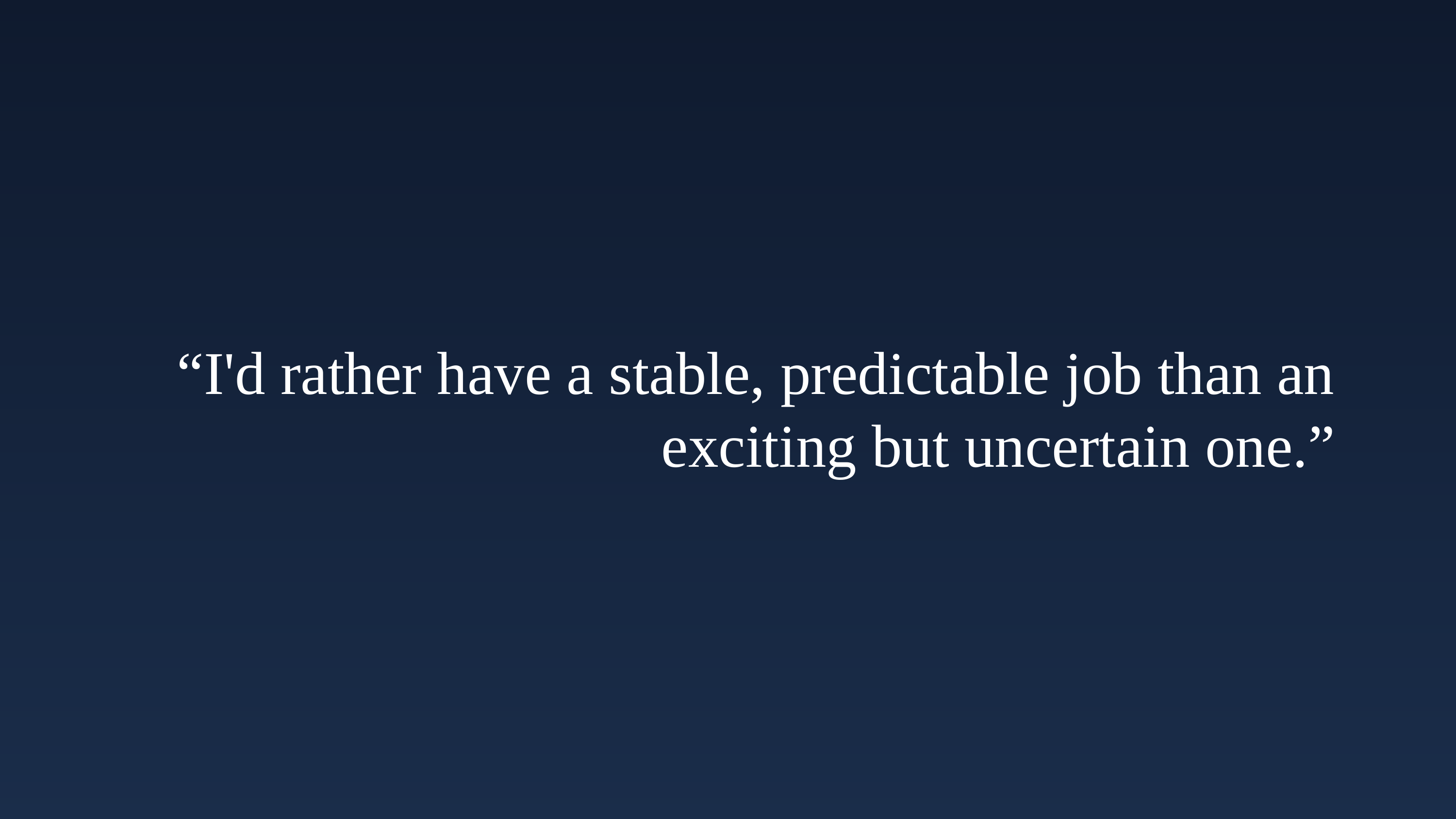

“I'd rather have a stable, predictable job than an exciting but uncertain one.”